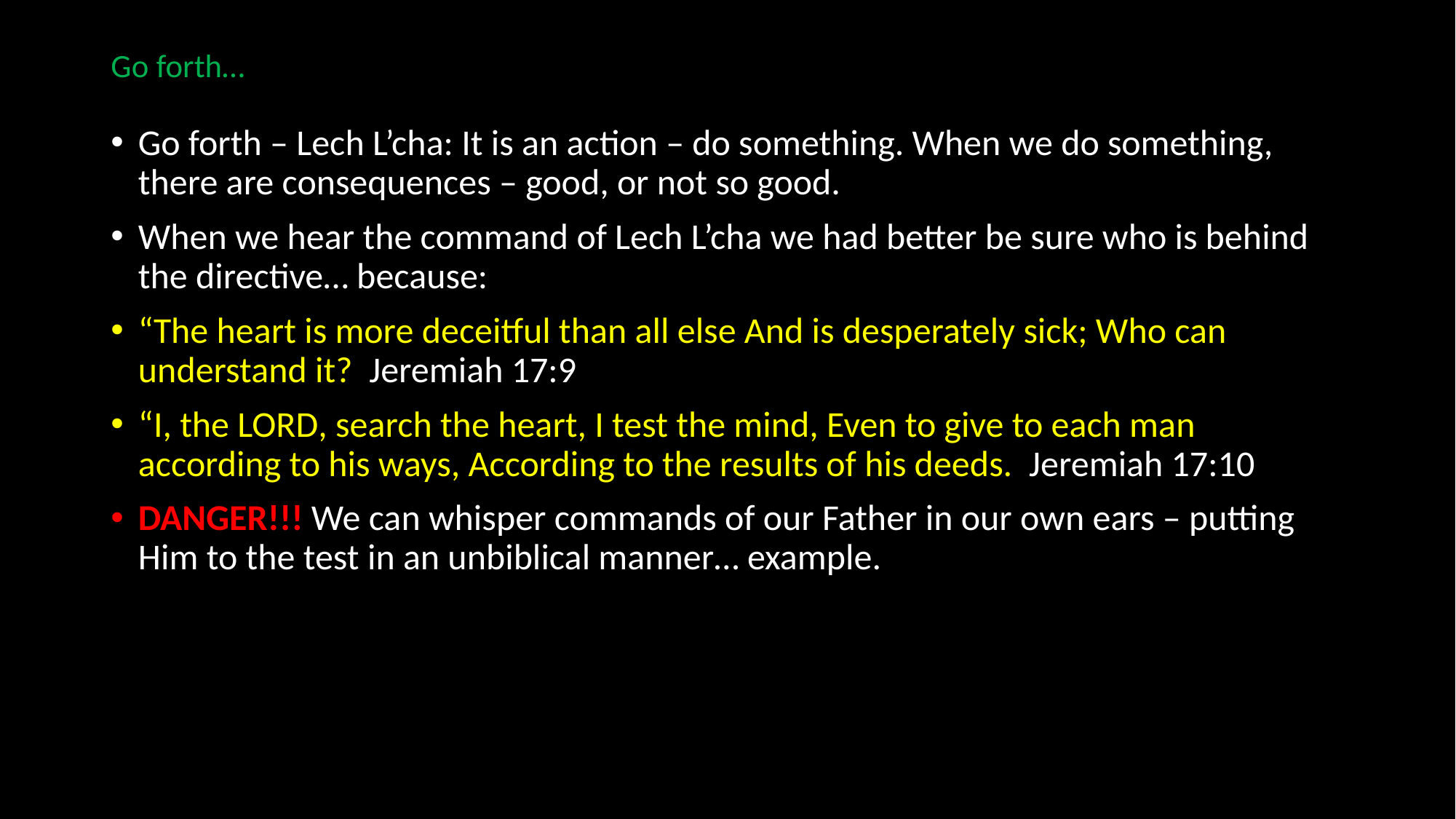

# Go forth…
Go forth – Lech L’cha: It is an action – do something. When we do something, there are consequences – good, or not so good.
When we hear the command of Lech L’cha we had better be sure who is behind the directive… because:
“The heart is more deceitful than all else And is desperately sick; Who can understand it?  Jeremiah 17:9
“I, the Lord, search the heart, I test the mind, Even to give to each man according to his ways, According to the results of his deeds.  Jeremiah 17:10
DANGER!!! We can whisper commands of our Father in our own ears – putting Him to the test in an unbiblical manner… example.